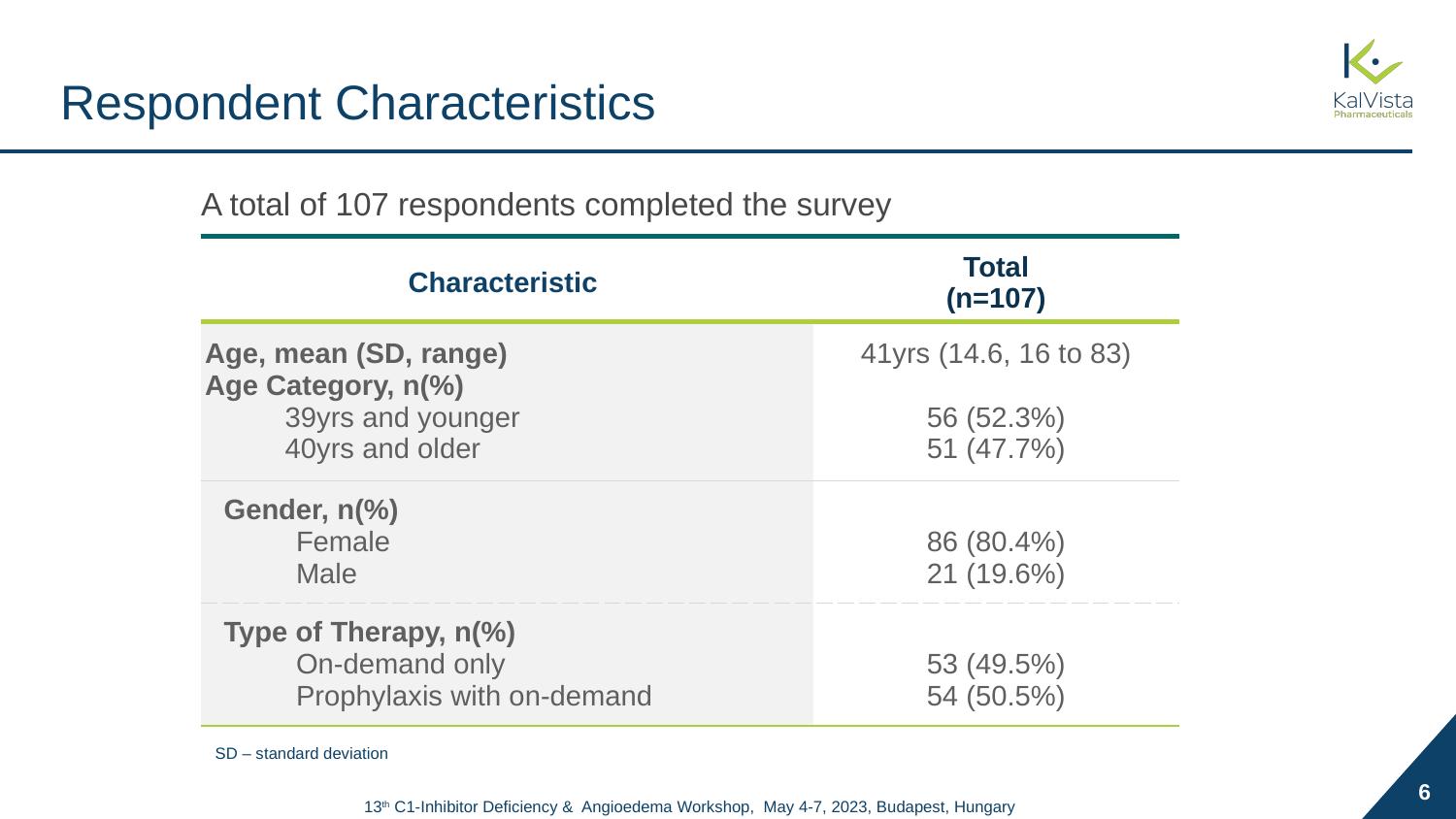

# Respondent Characteristics
A total of 107 respondents completed the survey
| Characteristic | Total (n=107) |
| --- | --- |
| Age, mean (SD, range) Age Category, n(%) 39yrs and younger 40yrs and older | 41yrs (14.6, 16 to 83) 56 (52.3%) 51 (47.7%) |
| Gender, n(%) Female Male | 86 (80.4%) 21 (19.6%) |
| Type of Therapy, n(%) On-demand only Prophylaxis with on-demand | 53 (49.5%) 54 (50.5%) |
SD – standard deviation
6
13th C1-Inhibitor Deficiency &  Angioedema Workshop,  May 4-7, 2023, Budapest, Hungary